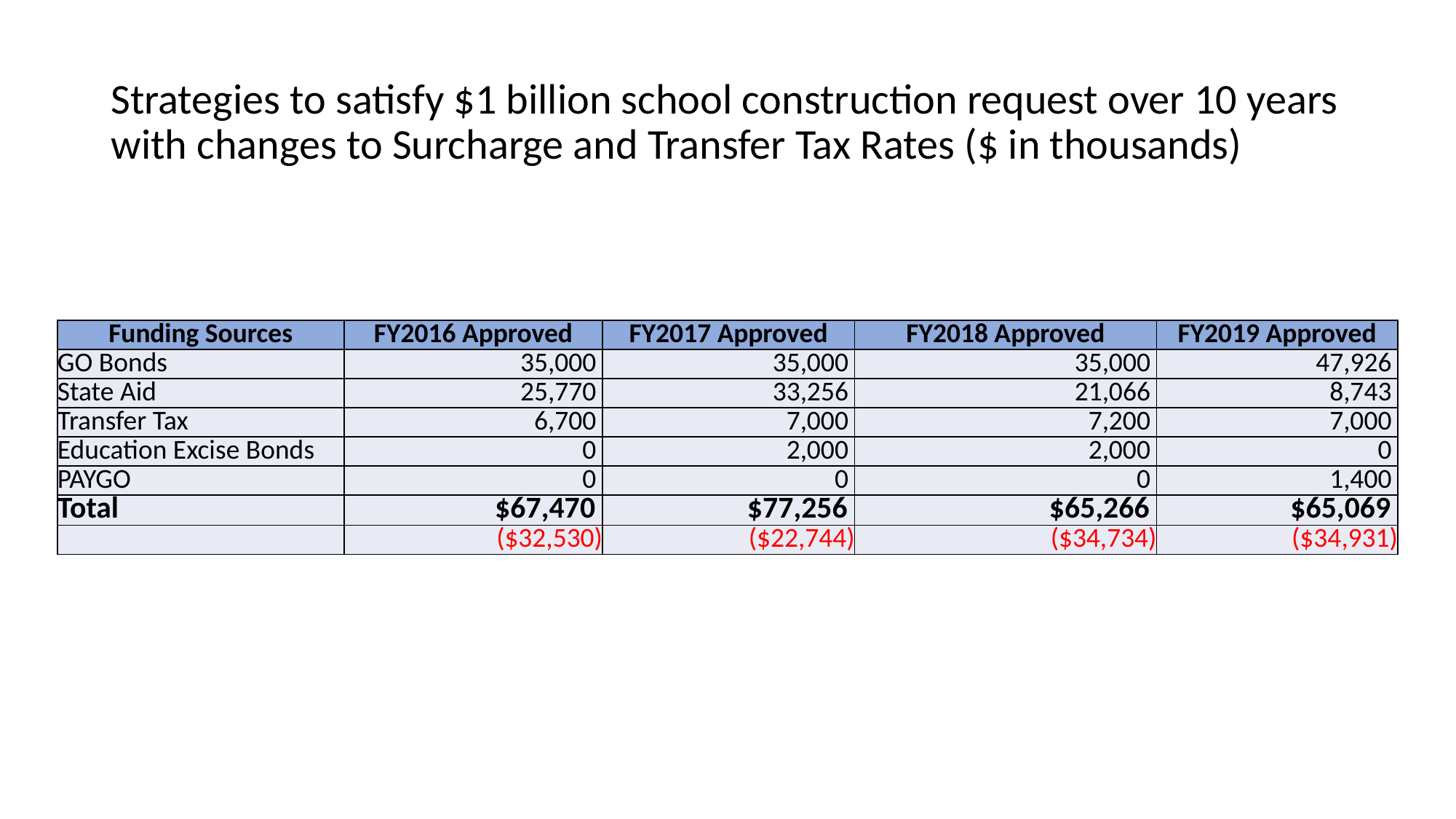

# Strategies to satisfy $1 billion school construction request over 10 years with changes to Surcharge and Transfer Tax Rates ($ in thousands)
| Funding Sources | FY2016 Approved | FY2017 Approved | FY2018 Approved | FY2019 Approved |
| --- | --- | --- | --- | --- |
| GO Bonds | 35,000 | 35,000 | 35,000 | 47,926 |
| State Aid | 25,770 | 33,256 | 21,066 | 8,743 |
| Transfer Tax | 6,700 | 7,000 | 7,200 | 7,000 |
| Education Excise Bonds | 0 | 2,000 | 2,000 | 0 |
| PAYGO | 0 | 0 | 0 | 1,400 |
| Total | $67,470 | $77,256 | $65,266 | $65,069 |
|  | ($32,530) | ($22,744) | ($34,734) | ($34,931) |